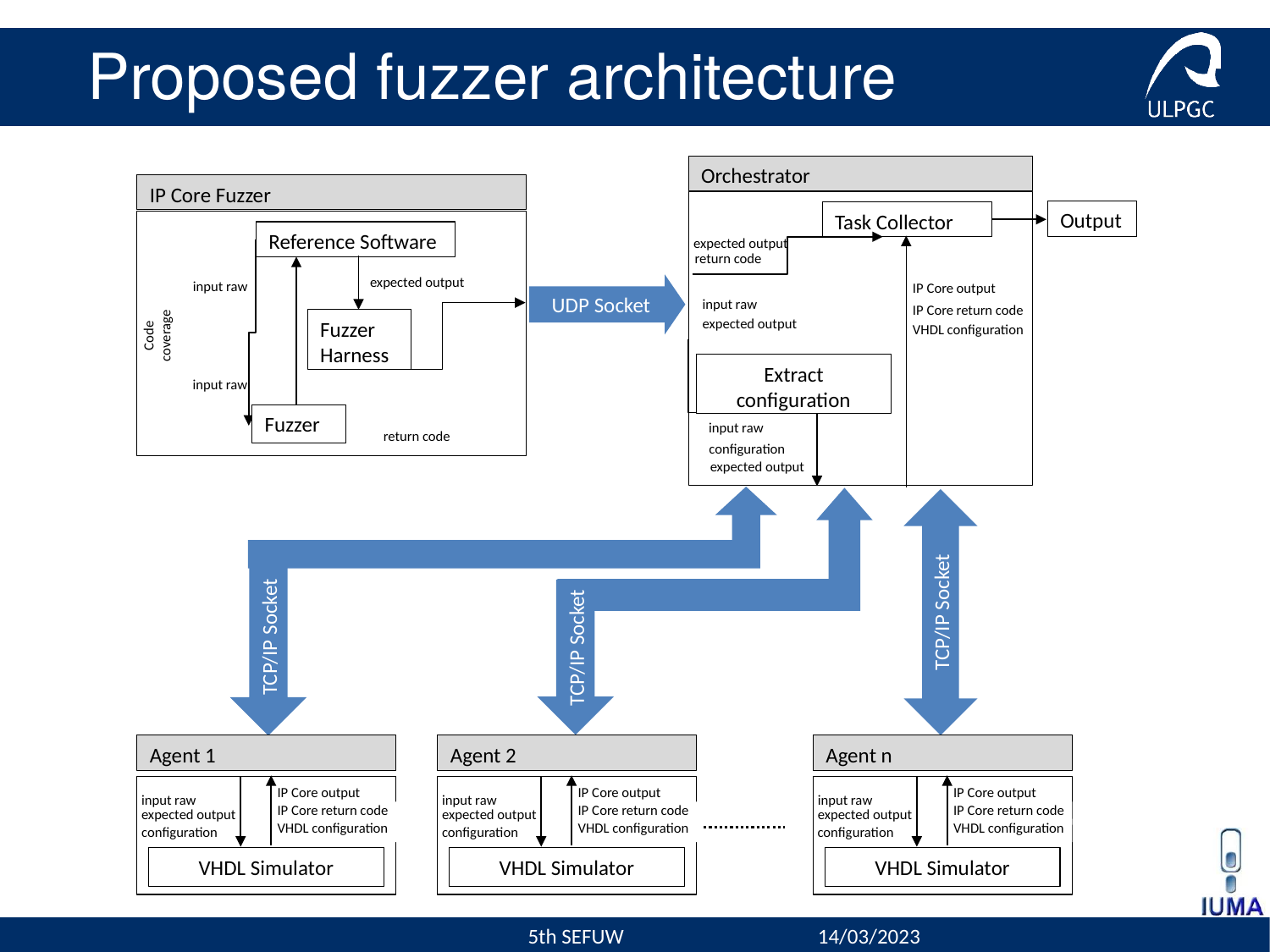

# Proposed fuzzer architecture
Orchestrator

Output
Task Collector
expected output
return code
IP Core output
input raw
IP Core return code
expected output
VHDL configuration
Extract configuration
input raw
configuration
expected output
IP Core Fuzzer

Reference Software
expected output
Fuzzer Harness
Code coverage
input raw
Fuzzer
input raw
return code
UDP Socket

TCP/IP Socket
TCP/IP Socket
TCP/IP Socket
Agent 1

IP Core output
input raw
IP Core return code
expected output
VHDL configuration
configuration
VHDL Simulator
Agent 2

IP Core output
input raw
IP Core return code
expected output
VHDL configuration
configuration
VHDL Simulator
Agent n

IP Core output
input raw
IP Core return code
expected output
VHDL configuration
configuration
VHDL Simulator
5th SEFUW
14/03/2023